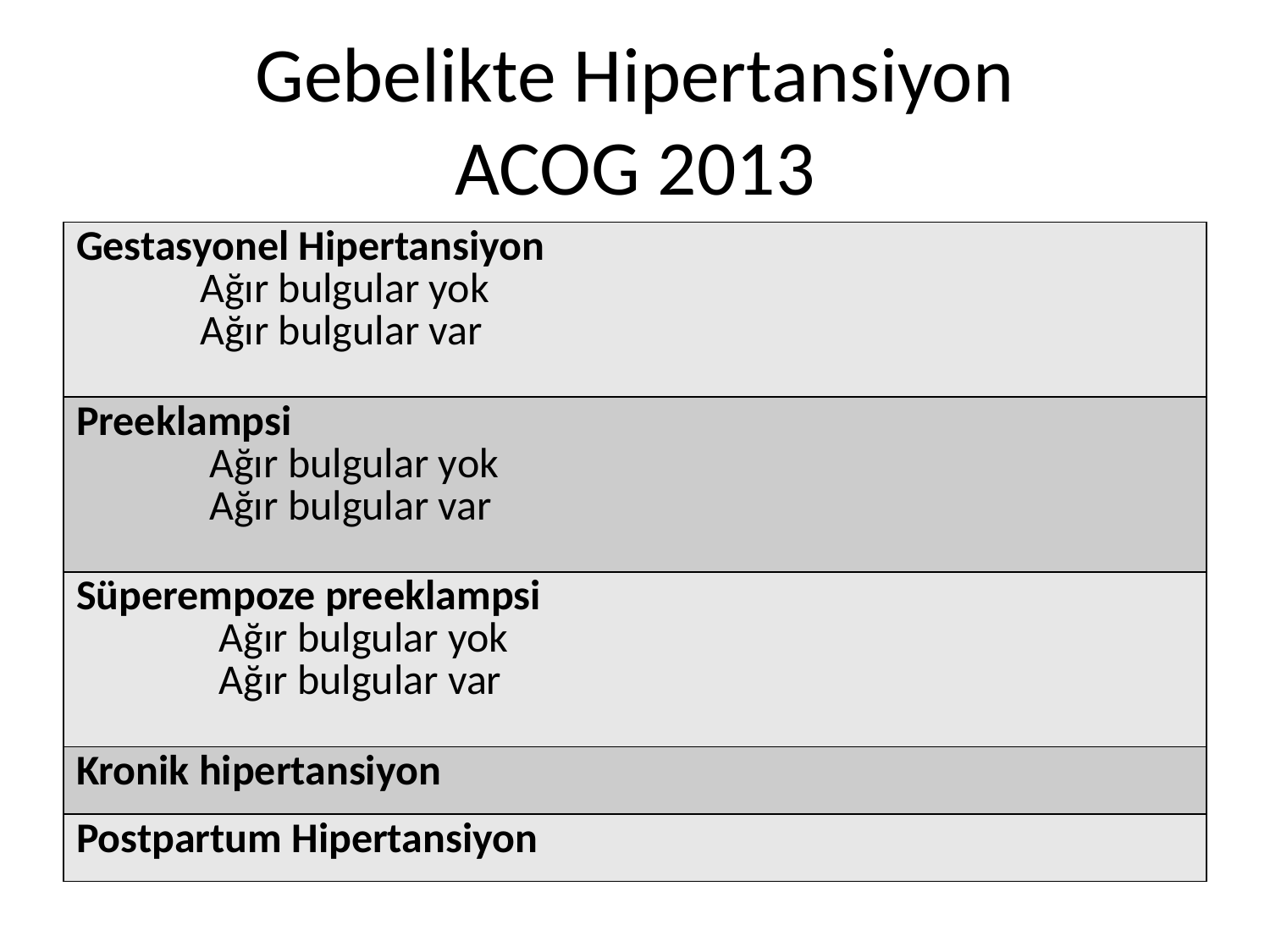

# Gebelikte Hipertansiyon ACOG 2013
| Gestasyonel Hipertansiyon Ağır bulgular yok Ağır bulgular var |
| --- |
| Preeklampsi Ağır bulgular yok Ağır bulgular var |
| Süperempoze preeklampsi Ağır bulgular yok Ağır bulgular var |
| Kronik hipertansiyon |
| Postpartum Hipertansiyon |